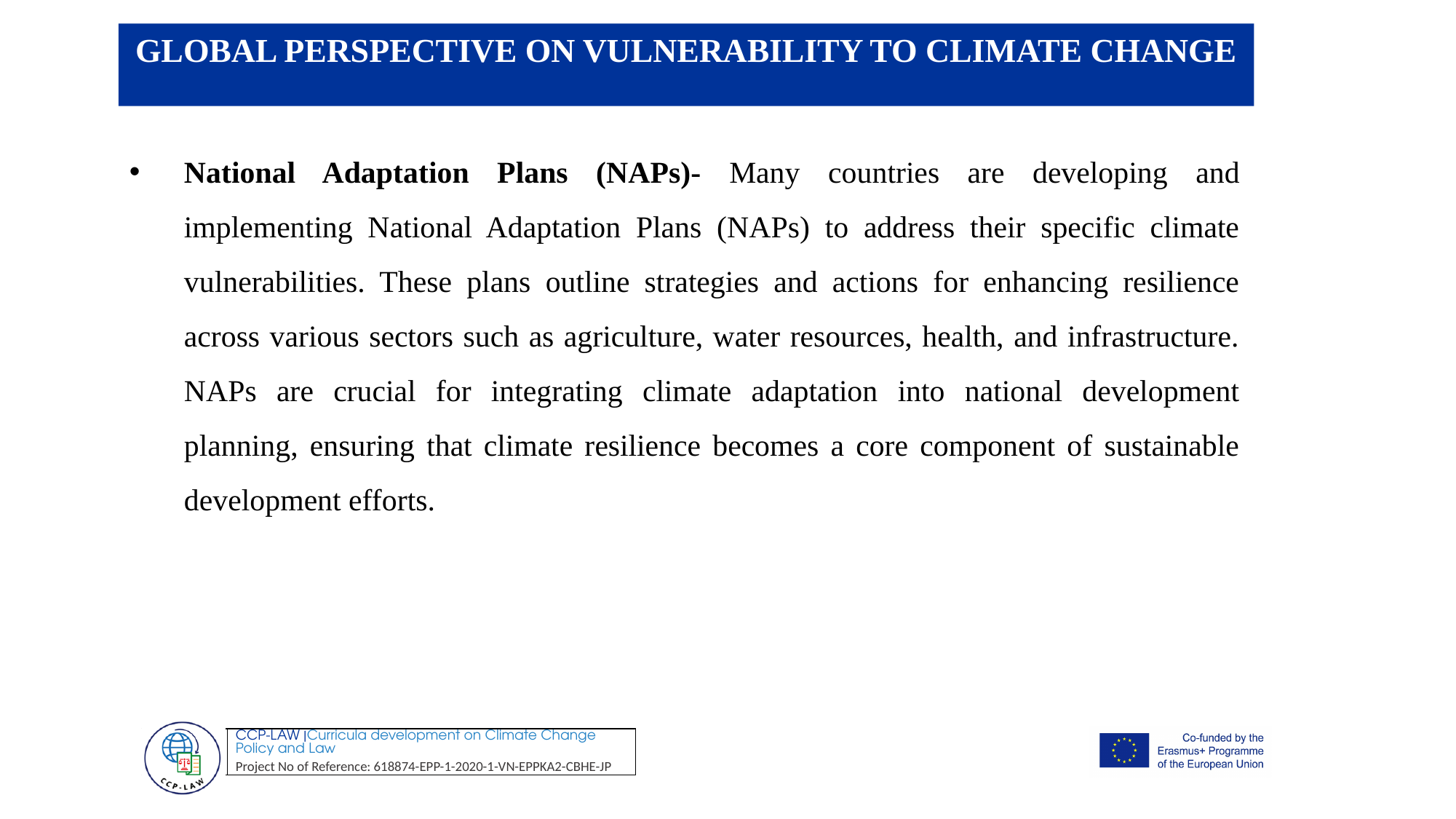

GLOBAL PERSPECTIVE ON VULNERABILITY TO CLIMATE CHANGE

National Adaptation Plans (NAPs)- Many countries are developing and implementing National Adaptation Plans (NAPs) to address their specific climate vulnerabilities. These plans outline strategies and actions for enhancing resilience across various sectors such as agriculture, water resources, health, and infrastructure. NAPs are crucial for integrating climate adaptation into national development planning, ensuring that climate resilience becomes a core component of sustainable development efforts.